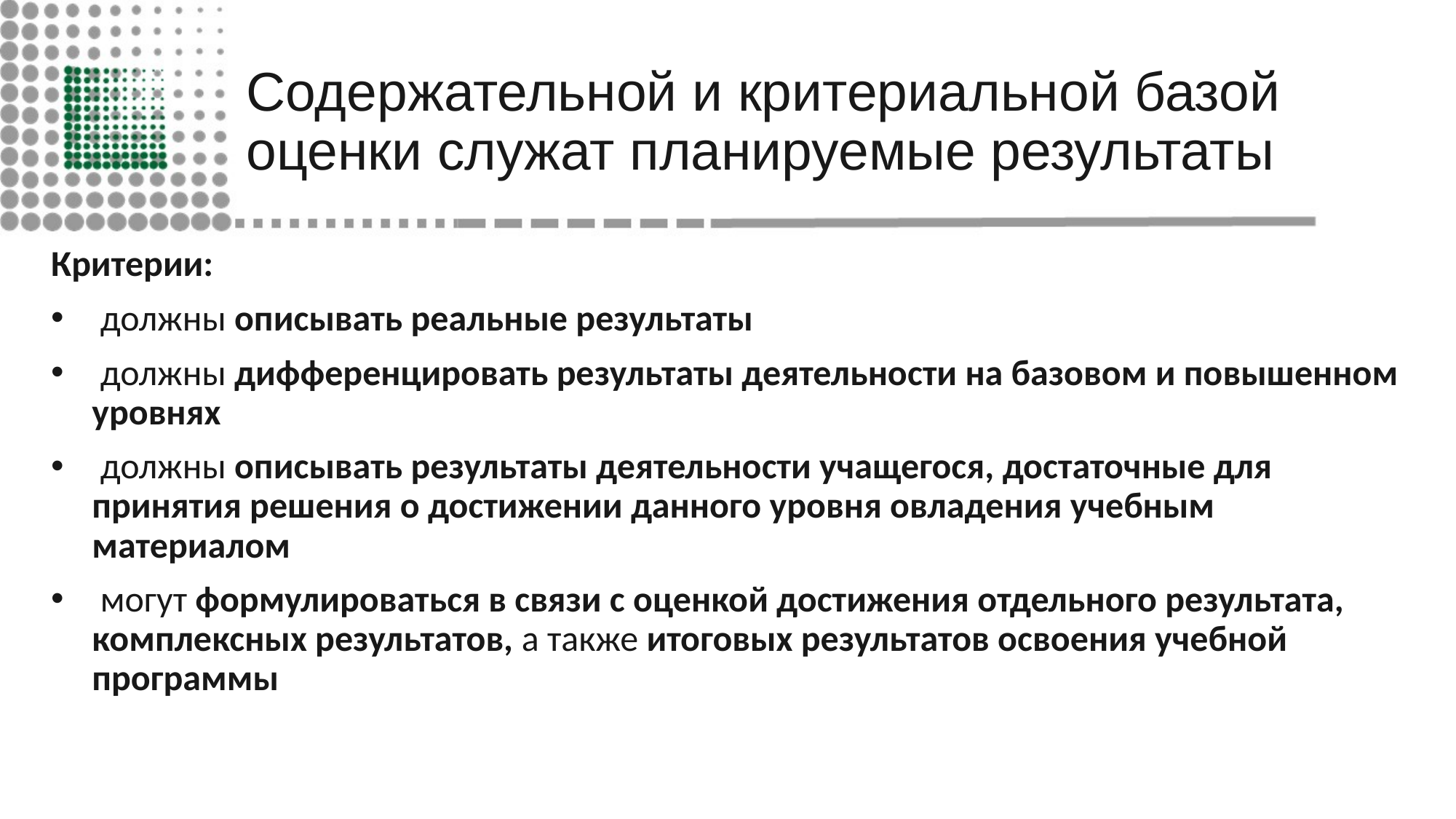

# Содержательной и критериальной базой оценки служат планируемые результаты
Критерии:
 должны описывать реальные результаты
 должны дифференцировать результаты деятельности на базовом и повышенном уровнях
 должны описывать результаты деятельности учащегося, достаточные для принятия решения о достижении данного уровня овладения учебным материалом
 могут формулироваться в связи с оценкой достижения отдельного результата, комплексных результатов, а также итоговых результатов освоения учебной программы